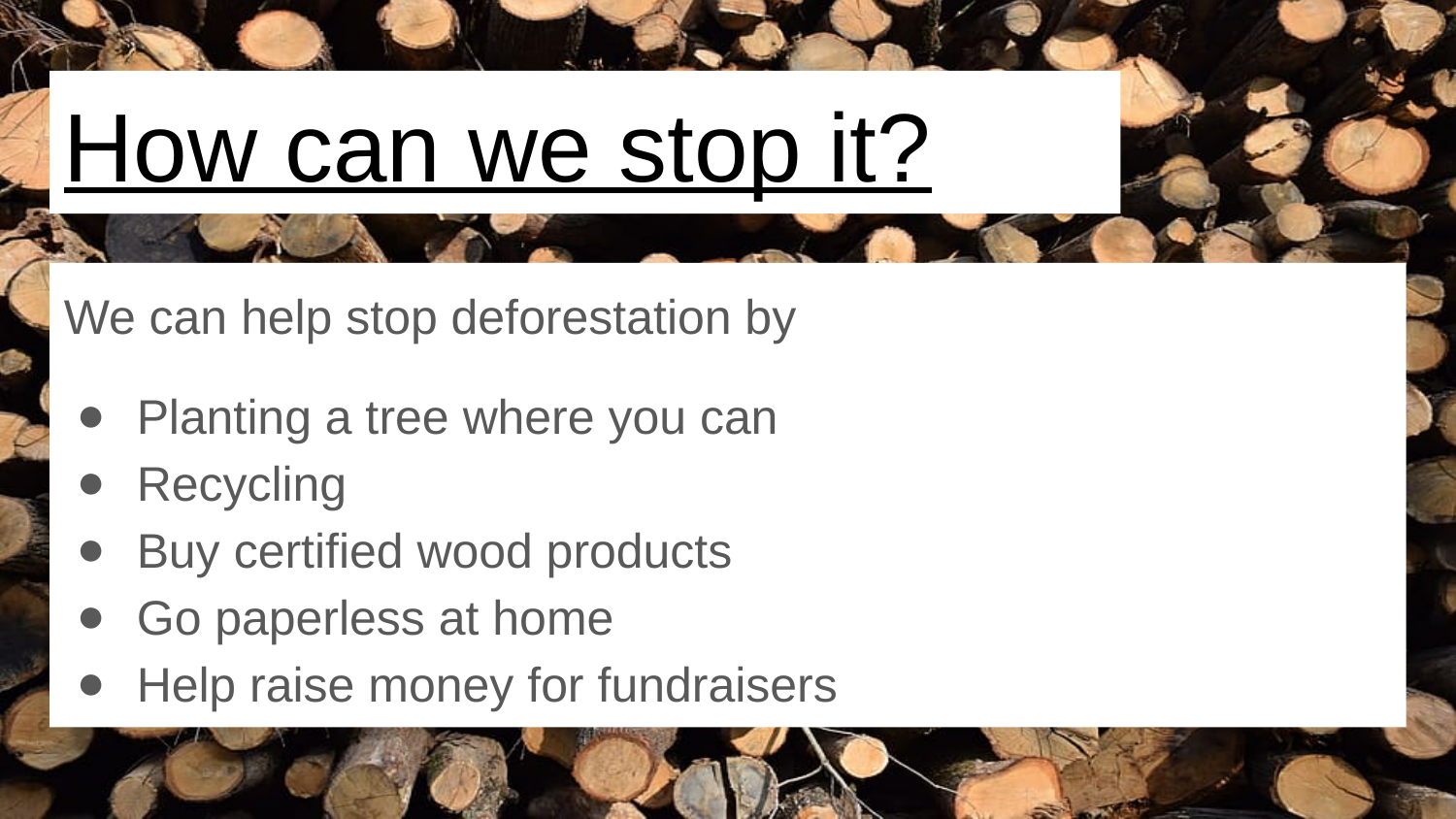

How can we stop it?
We can help stop deforestation by
Planting a tree where you can
Recycling
Buy certified wood products
Go paperless at home
Help raise money for fundraisers